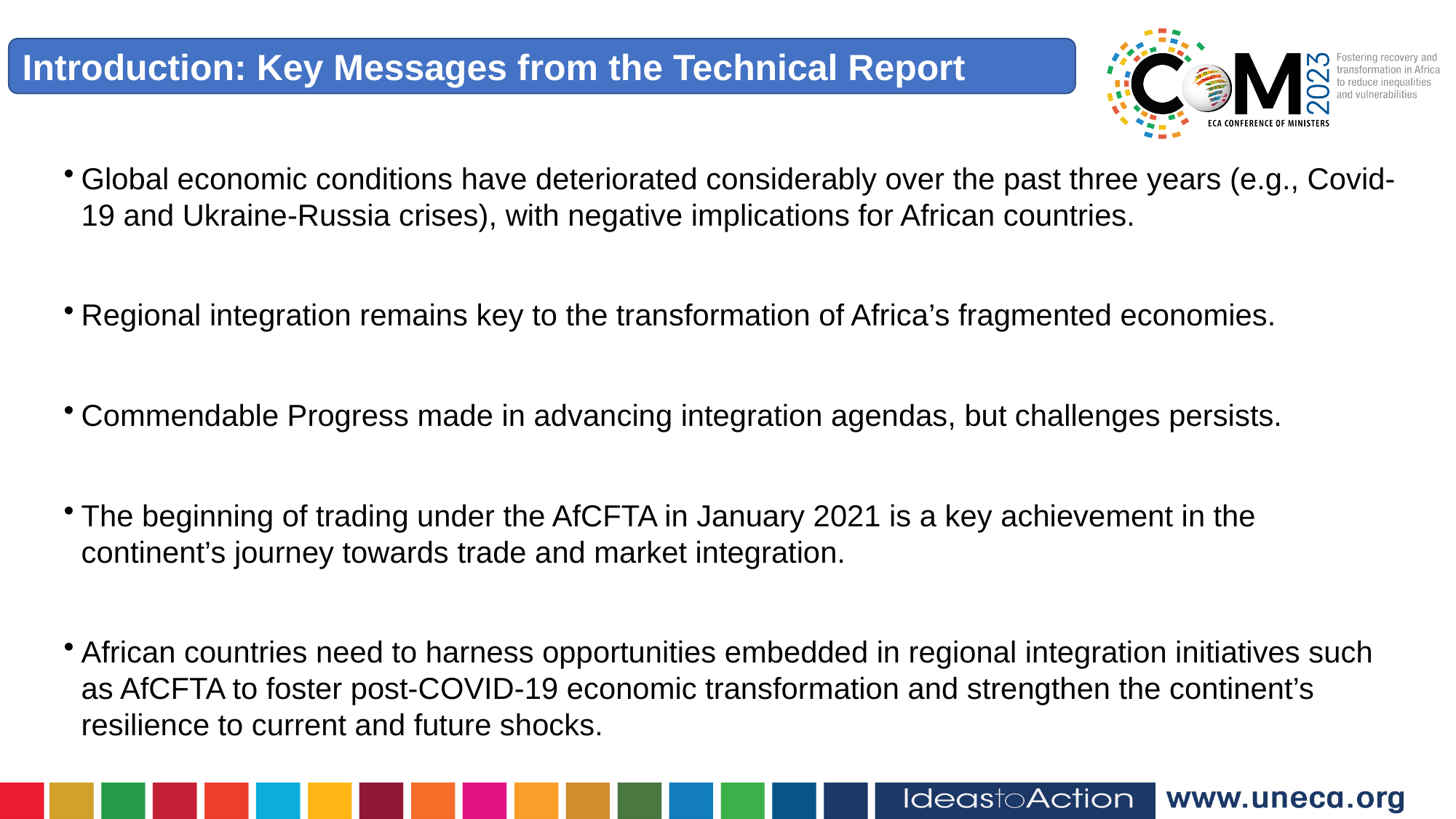

Introduction: Key Messages from the Technical Report
Global economic conditions have deteriorated considerably over the past three years (e.g., Covid-19 and Ukraine-Russia crises), with negative implications for African countries.

Regional integration remains key to the transformation of Africa’s fragmented economies.

Commendable Progress made in advancing integration agendas, but challenges persists.

The beginning of trading under the AfCFTA in January 2021 is a key achievement in the continent’s journey towards trade and market integration.

African countries need to harness opportunities embedded in regional integration initiatives such as AfCFTA to foster post-COVID-19 economic transformation and strengthen the continent’s resilience to current and future shocks.